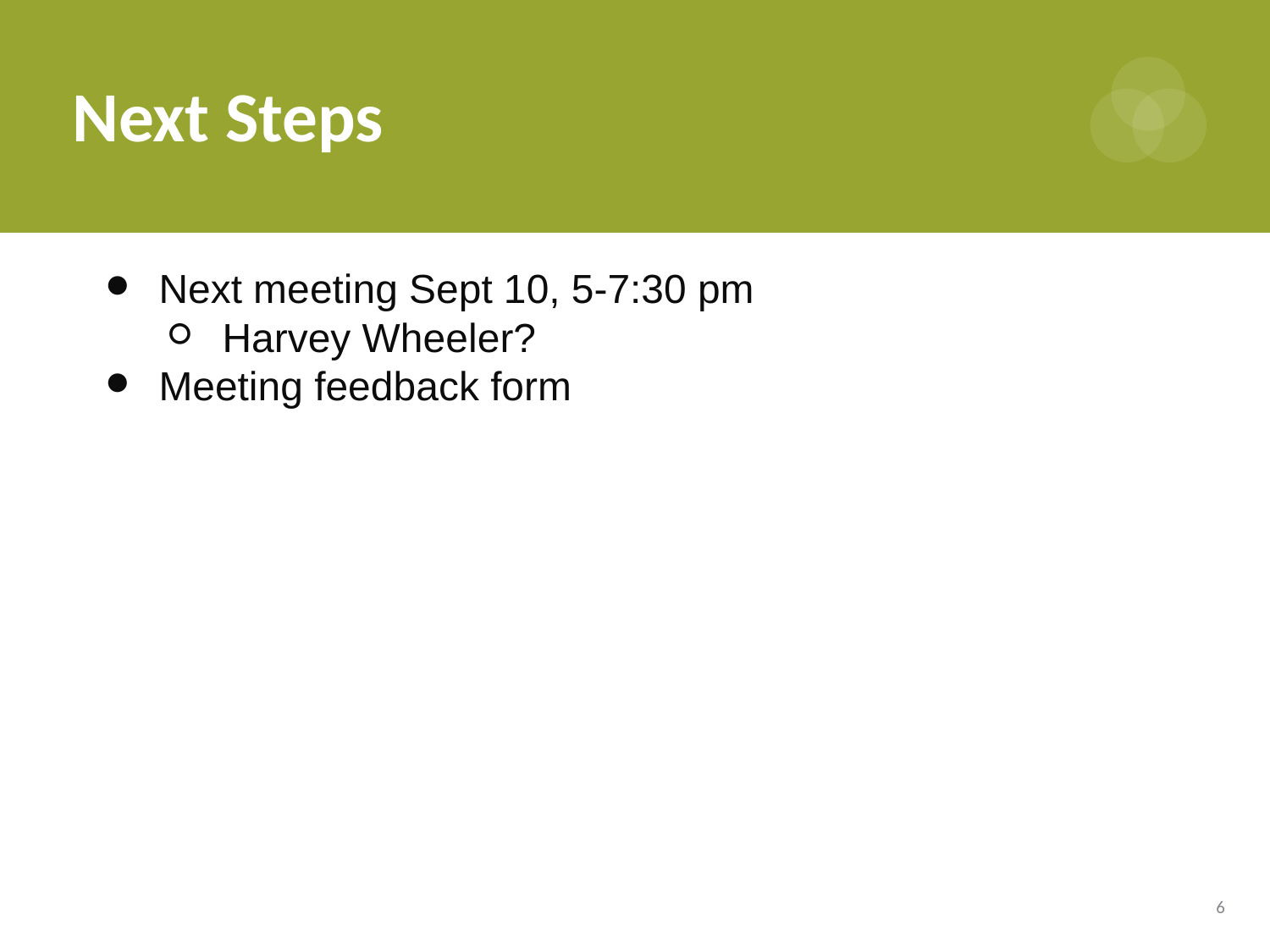

# Next Steps
Next meeting Sept 10, 5-7:30 pm
Harvey Wheeler?
Meeting feedback form